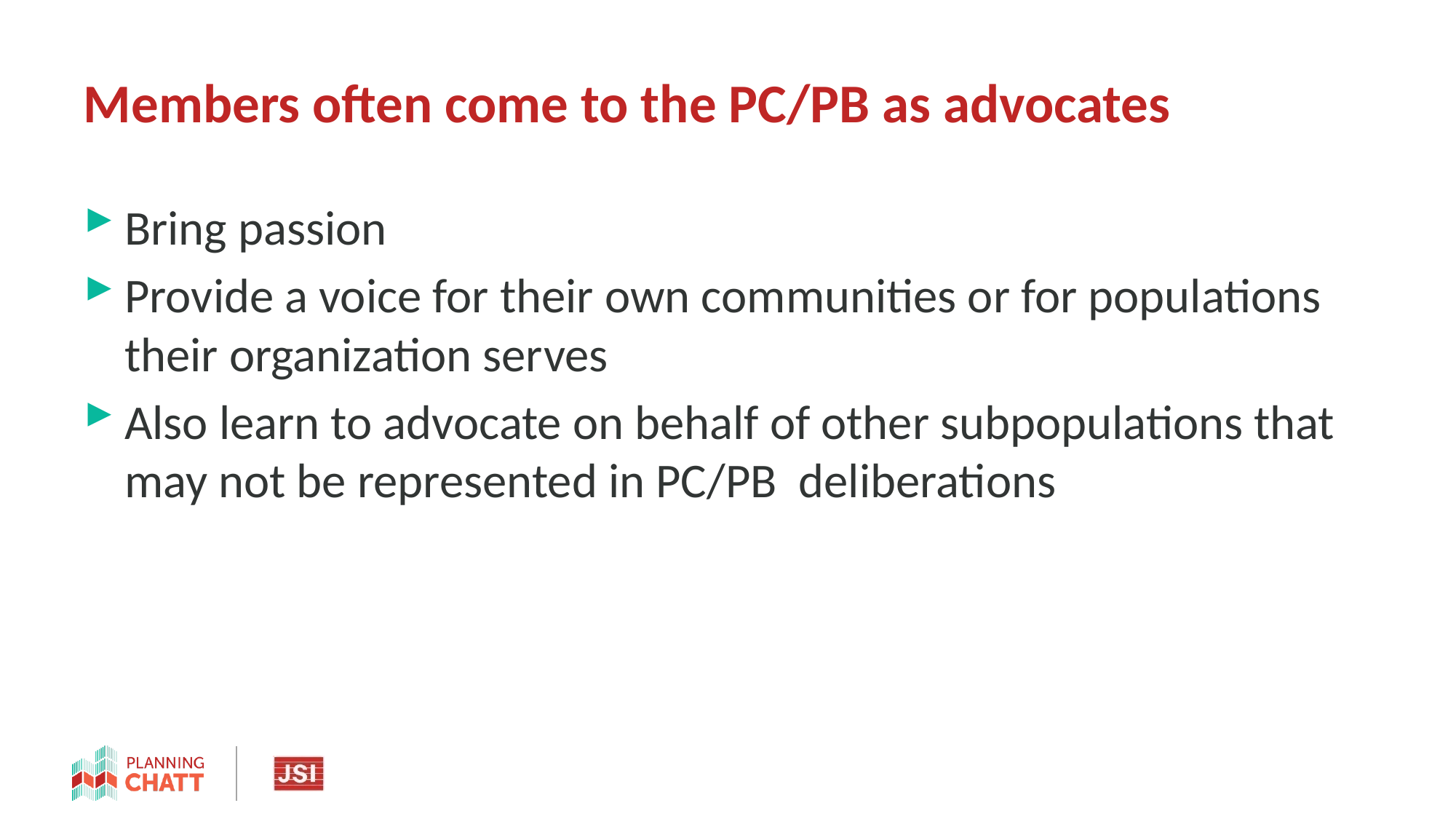

# Members often come to the PC/PB as advocates
Bring passion
Provide a voice for their own communities or for populations their organization serves
Also learn to advocate on behalf of other subpopulations that may not be represented in PC/PB  deliberations